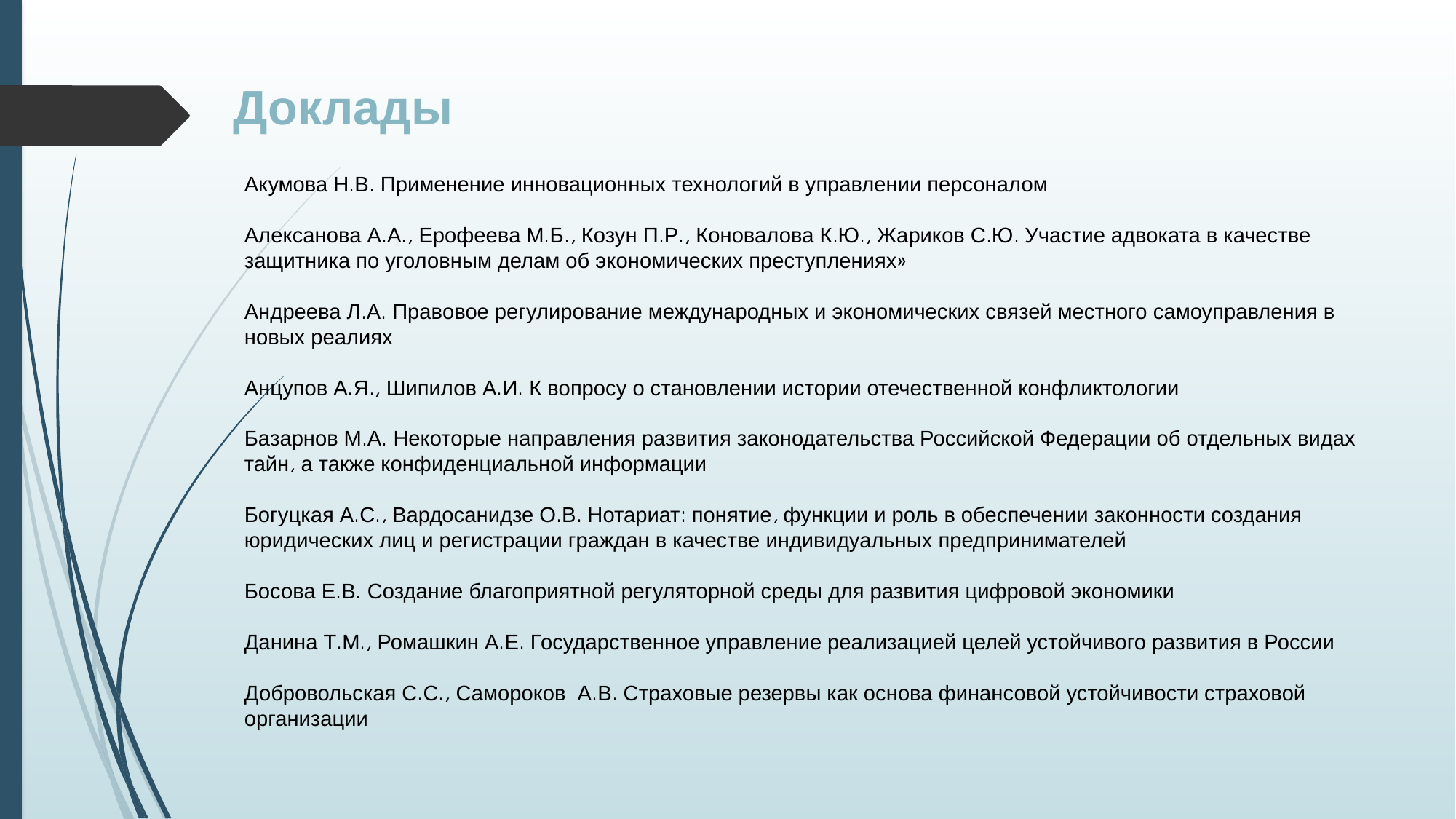

Доклады
Акумова Н.В. Применение инновационных технологий в управлении персоналом

Алексанова А.А., Ерофеева М.Б., Козун П.Р., Коновалова К.Ю., Жариков С.Ю. Участие адвоката в качестве защитника по уголовным делам об экономических преступлениях»

Андреева Л.А. Правовое регулирование международных и экономических связей местного самоуправления в новых реалиях

Анцупов А.Я., Шипилов А.И. К вопросу о становлении истории отечественной конфликтологии

Базарнов М.А. Некоторые направления развития законодательства Российской Федерации об отдельных видах тайн, а также конфиденциальной информации

Богуцкая А.С., Вардосанидзе О.В. Нотариат: понятие, функции и роль в обеспечении законности создания юридических лиц и регистрации граждан в качестве индивидуальных предпринимателей

Босова Е.В. Создание благоприятной регуляторной среды для развития цифровой экономики

Данина Т.М., Ромашкин А.Е. Государственное управление реализацией целей устойчивого развития в России

Добровольская С.С., Самороков  А.В. Страховые резервы как основа финансовой устойчивости страховой организации